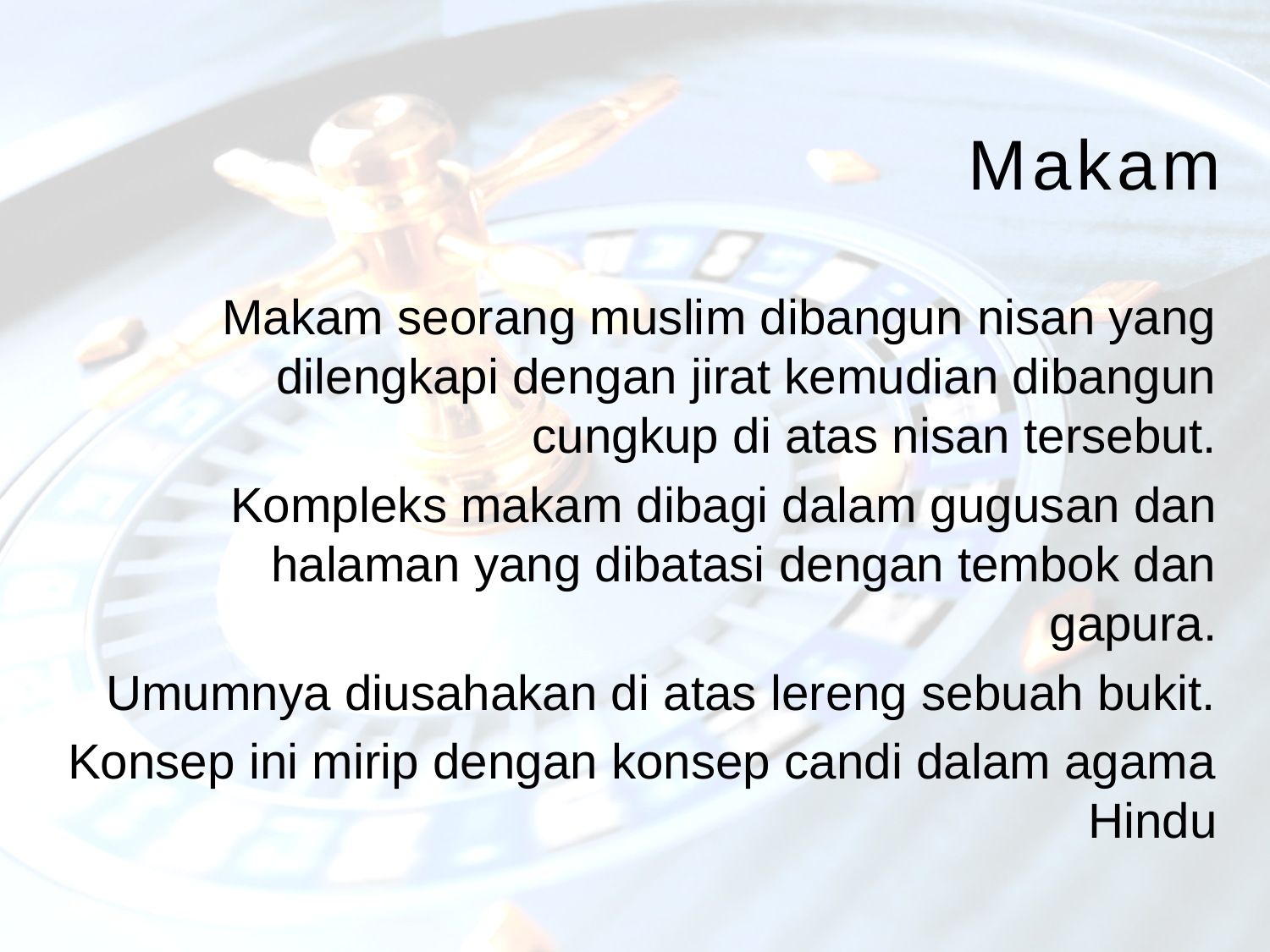

# Makam
Makam seorang muslim dibangun nisan yang dilengkapi dengan jirat kemudian dibangun cungkup di atas nisan tersebut.
Kompleks makam dibagi dalam gugusan dan halaman yang dibatasi dengan tembok dan gapura.
Umumnya diusahakan di atas lereng sebuah bukit.
Konsep ini mirip dengan konsep candi dalam agama Hindu